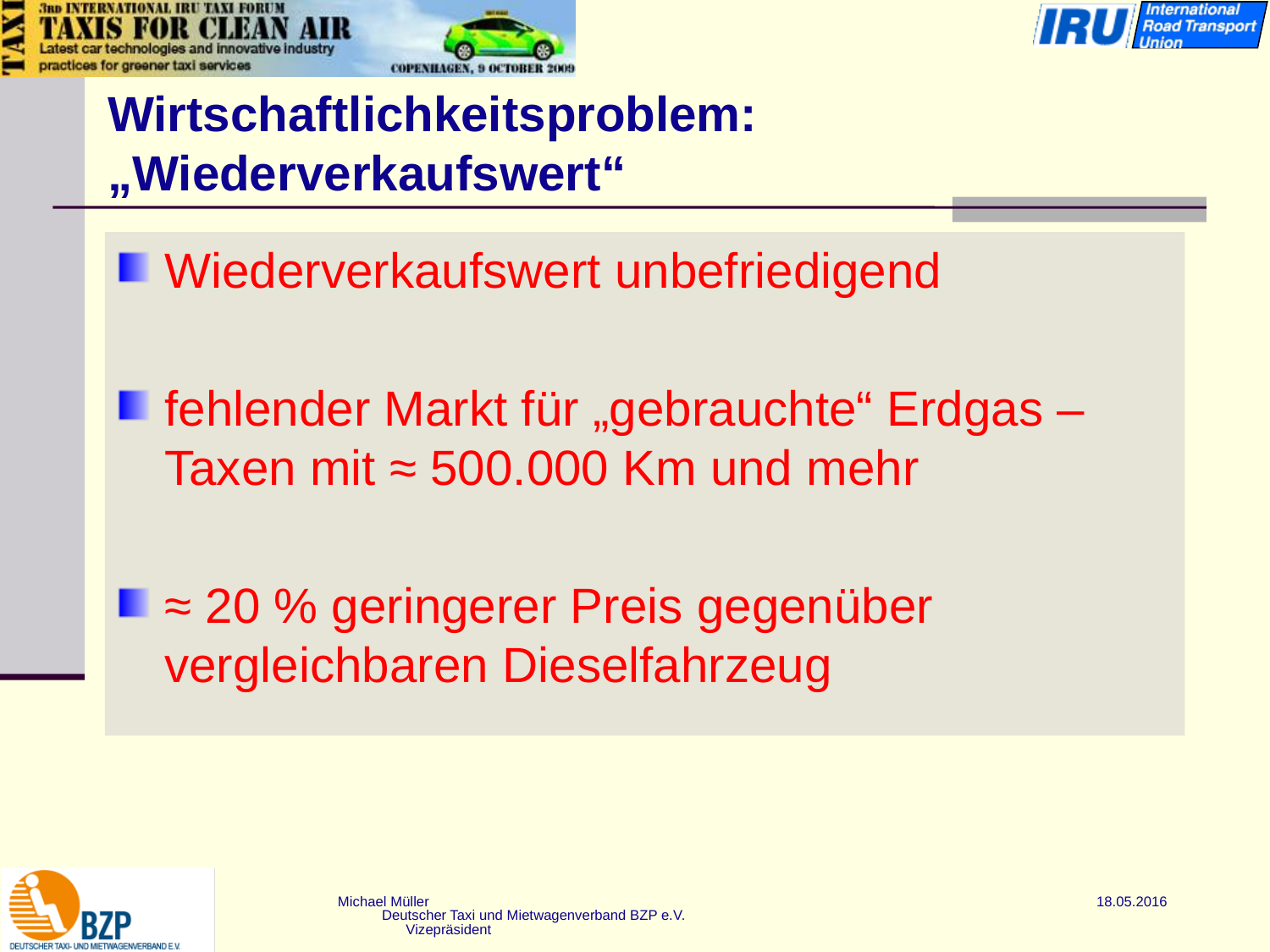

# Wirtschaftlichkeitsproblem: „Wiederverkaufswert“
Wiederverkaufswert unbefriedigend

fehlender Markt für „gebrauchte“ Erdgas – Taxen mit ≈ 500.000 Km und mehr

≈ 20 % geringerer Preis gegenüber vergleichbaren Dieselfahrzeug
Michael Müller                                                                                                                         Deutscher Taxi und Mietwagenverband BZP e.V.                                                               Vizepräsident
                                     18.05.2016